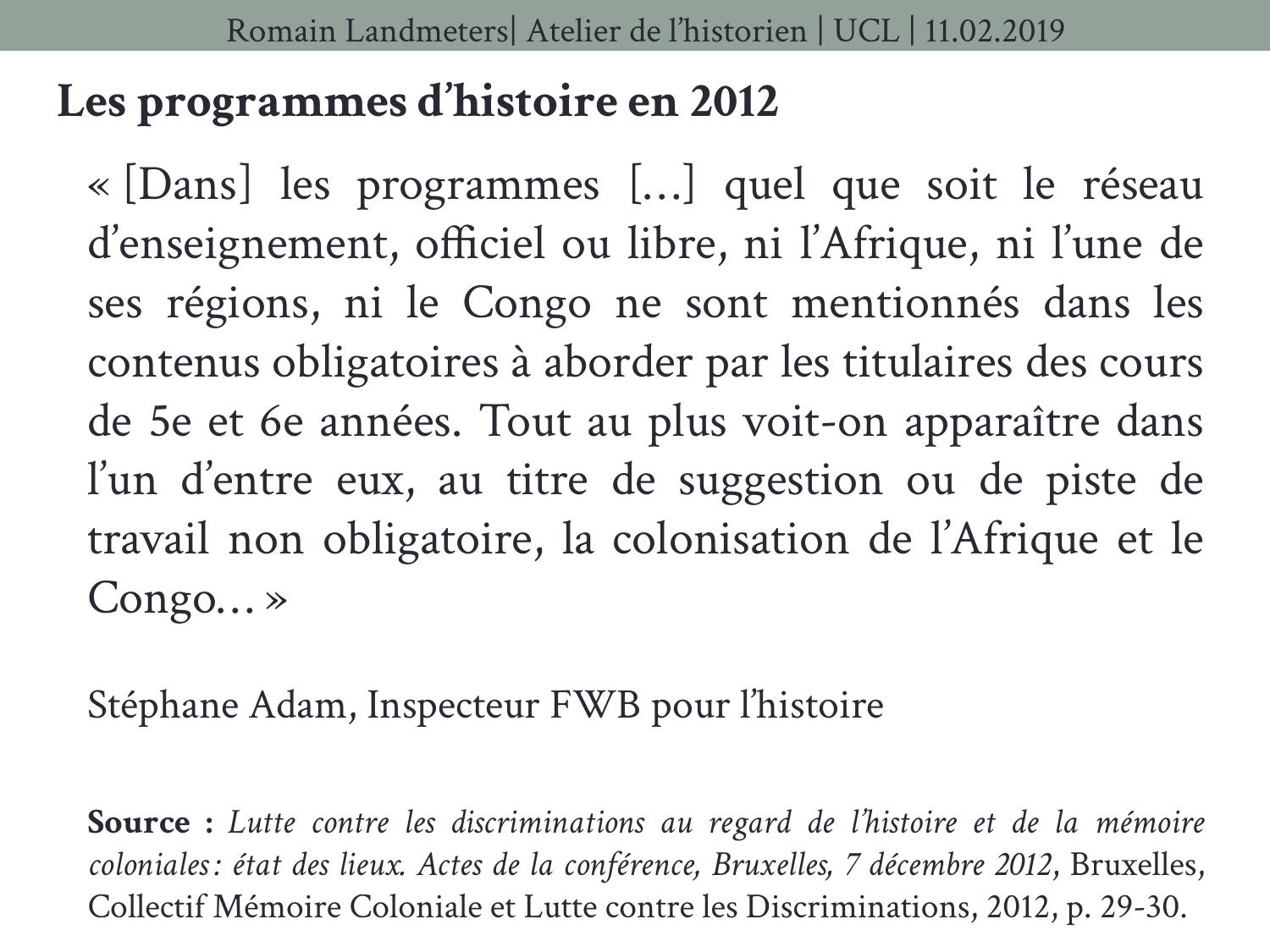

Romain Landmeters| Atelier de l’historien | UCL | 11.02.2019

Les programmes d’histoire en 2012
« [Dans] les programmes […] quel que soit le réseau d’enseignement, officiel ou libre, ni l’Afrique, ni l’une de ses régions, ni le Congo ne sont mentionnés dans les contenus obligatoires à aborder par les titulaires des cours de 5e et 6e années. Tout au plus voit-on apparaître dans l’un d’entre eux, au titre de suggestion ou de piste de travail non obligatoire, la colonisation de l’Afrique et le Congo… »

Stéphane Adam, Inspecteur FWB pour l’histoire

Source : Lutte contre les discriminations au regard de l’histoire et de la mémoire coloniales : état des lieux. Actes de la conférence, Bruxelles, 7 décembre 2012, Bruxelles, Collectif Mémoire Coloniale et Lutte contre les Discriminations, 2012, p. 29-30.